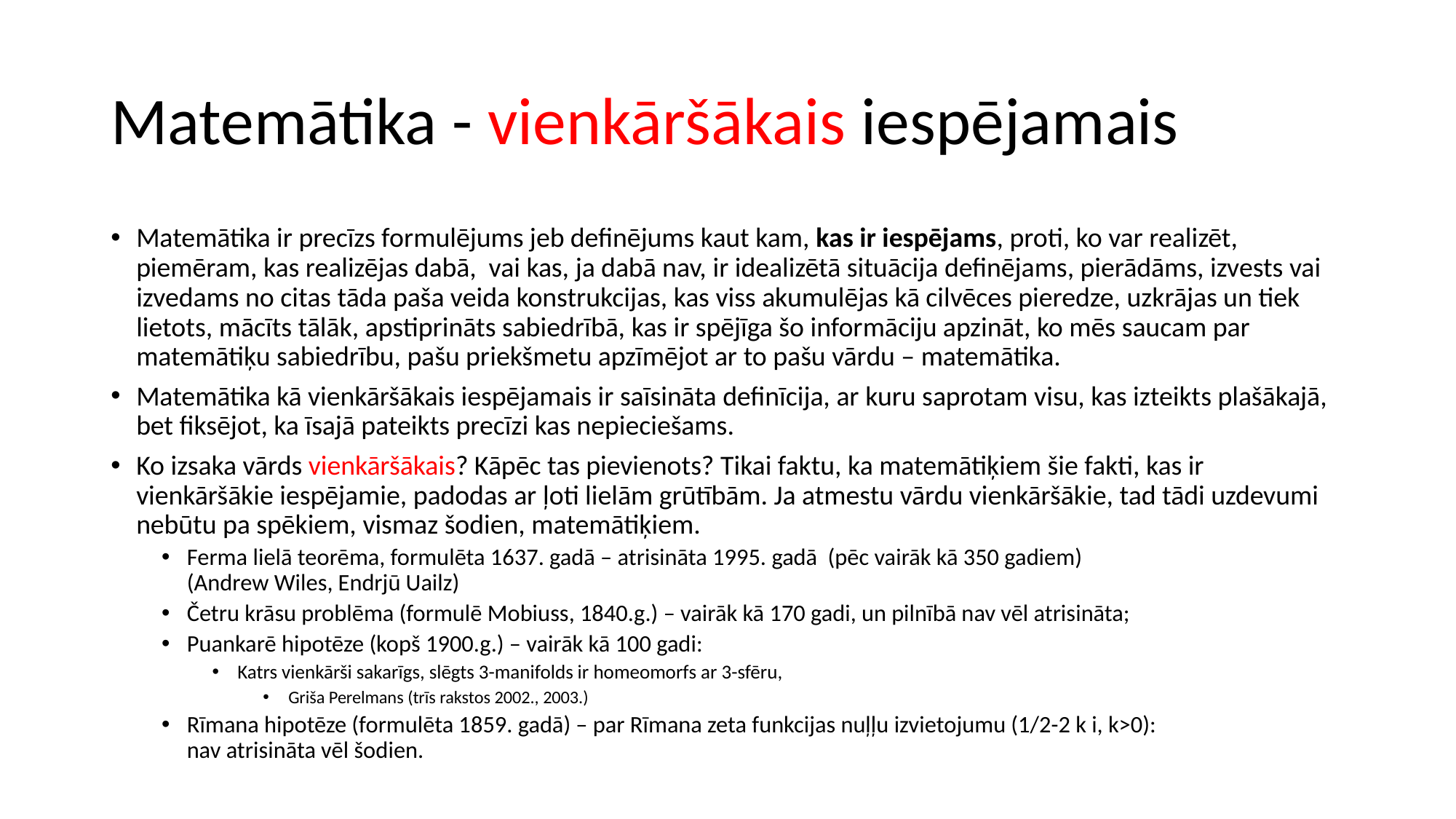

# Matemātika - vienkāršākais iespējamais
Matemātika ir precīzs formulējums jeb definējums kaut kam, kas ir iespējams, proti, ko var realizēt, piemēram, kas realizējas dabā,  vai kas, ja dabā nav, ir idealizētā situācija definējams, pierādāms, izvests vai izvedams no citas tāda paša veida konstrukcijas, kas viss akumulējas kā cilvēces pieredze, uzkrājas un tiek lietots, mācīts tālāk, apstiprināts sabiedrībā, kas ir spējīga šo informāciju apzināt, ko mēs saucam par matemātiķu sabiedrību, pašu priekšmetu apzīmējot ar to pašu vārdu – matemātika.
Matemātika kā vienkāršākais iespējamais ir saīsināta definīcija, ar kuru saprotam visu, kas izteikts plašākajā, bet fiksējot, ka īsajā pateikts precīzi kas nepieciešams.
Ko izsaka vārds vienkāršākais? Kāpēc tas pievienots? Tikai faktu, ka matemātiķiem šie fakti, kas ir vienkāršākie iespējamie, padodas ar ļoti lielām grūtībām. Ja atmestu vārdu vienkāršākie, tad tādi uzdevumi nebūtu pa spēkiem, vismaz šodien, matemātiķiem.
Ferma lielā teorēma, formulēta 1637. gadā – atrisināta 1995. gadā  (pēc vairāk kā 350 gadiem)
(Andrew Wiles, Endrjū Uailz)
Četru krāsu problēma (formulē Mobiuss, 1840.g.) – vairāk kā 170 gadi, un pilnībā nav vēl atrisināta;
Puankarē hipotēze (kopš 1900.g.) – vairāk kā 100 gadi:
Katrs vienkārši sakarīgs, slēgts 3-manifolds ir homeomorfs ar 3-sfēru,
Griša Perelmans (trīs rakstos 2002., 2003.)
Rīmana hipotēze (formulēta 1859. gadā) – par Rīmana zeta funkcijas nuļļu izvietojumu (1/2-2 k i, k>0):
nav atrisināta vēl šodien.